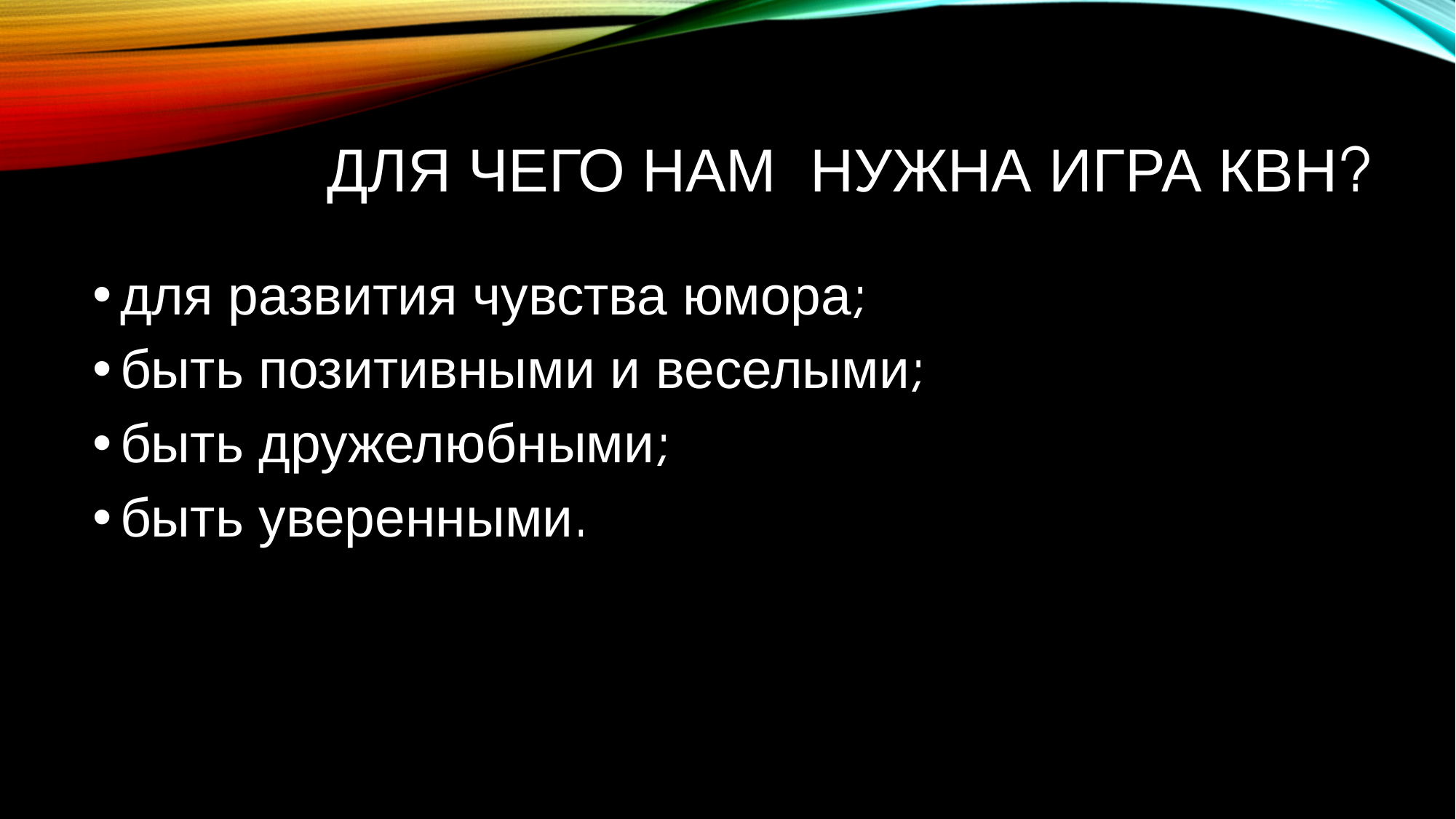

# Для чего нам  нужна игра КВН?
для развития чувства юмора;
быть позитивными и веселыми;
быть дружелюбными;
быть уверенными.